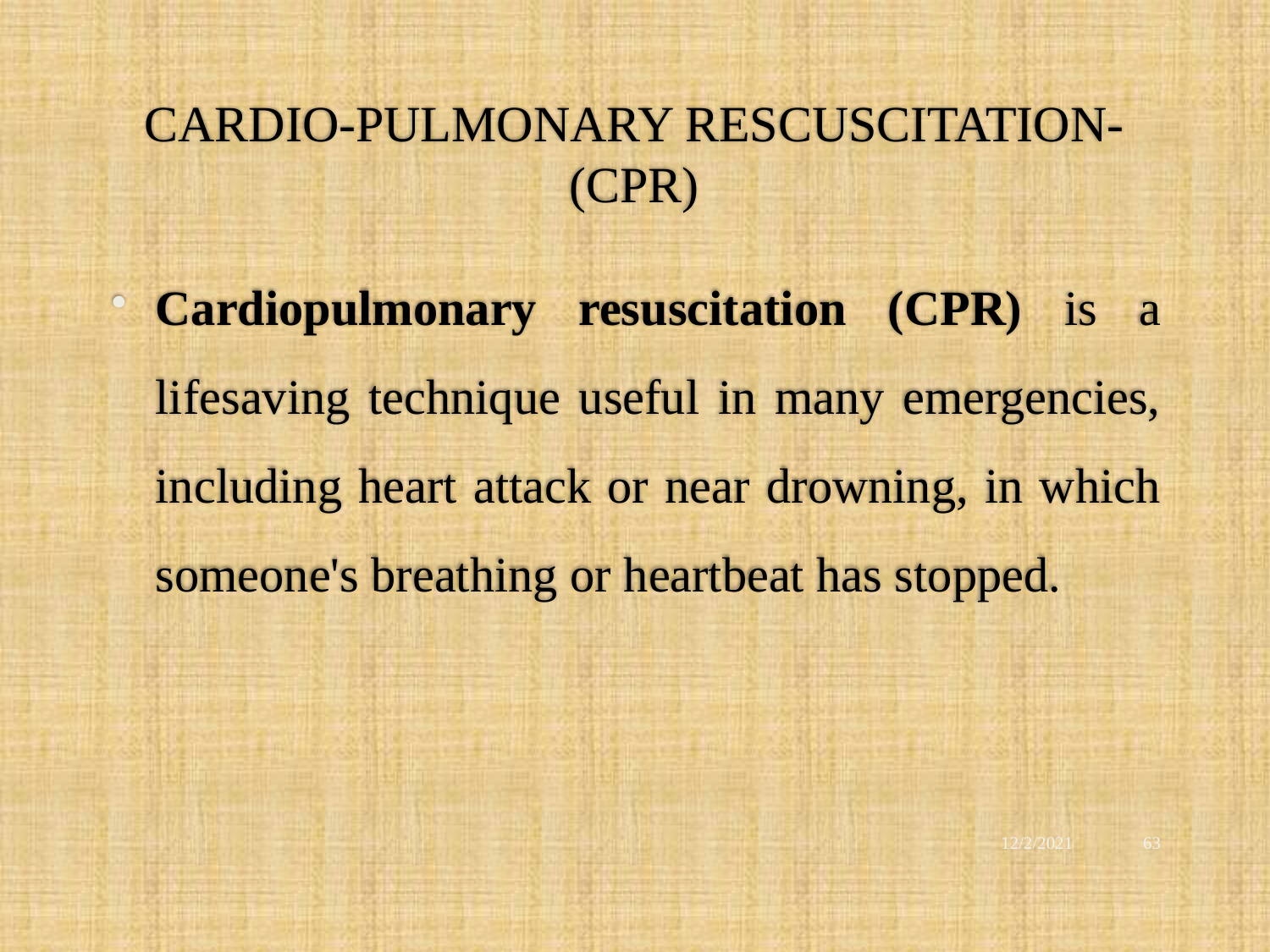

# CARDIO-PULMONARY RESCUSCITATION- (CPR)
Cardiopulmonary resuscitation (CPR) is a lifesaving technique useful in many emergencies, including heart attack or near drowning, in which someone's breathing or heartbeat has stopped.
12/2/2021
63